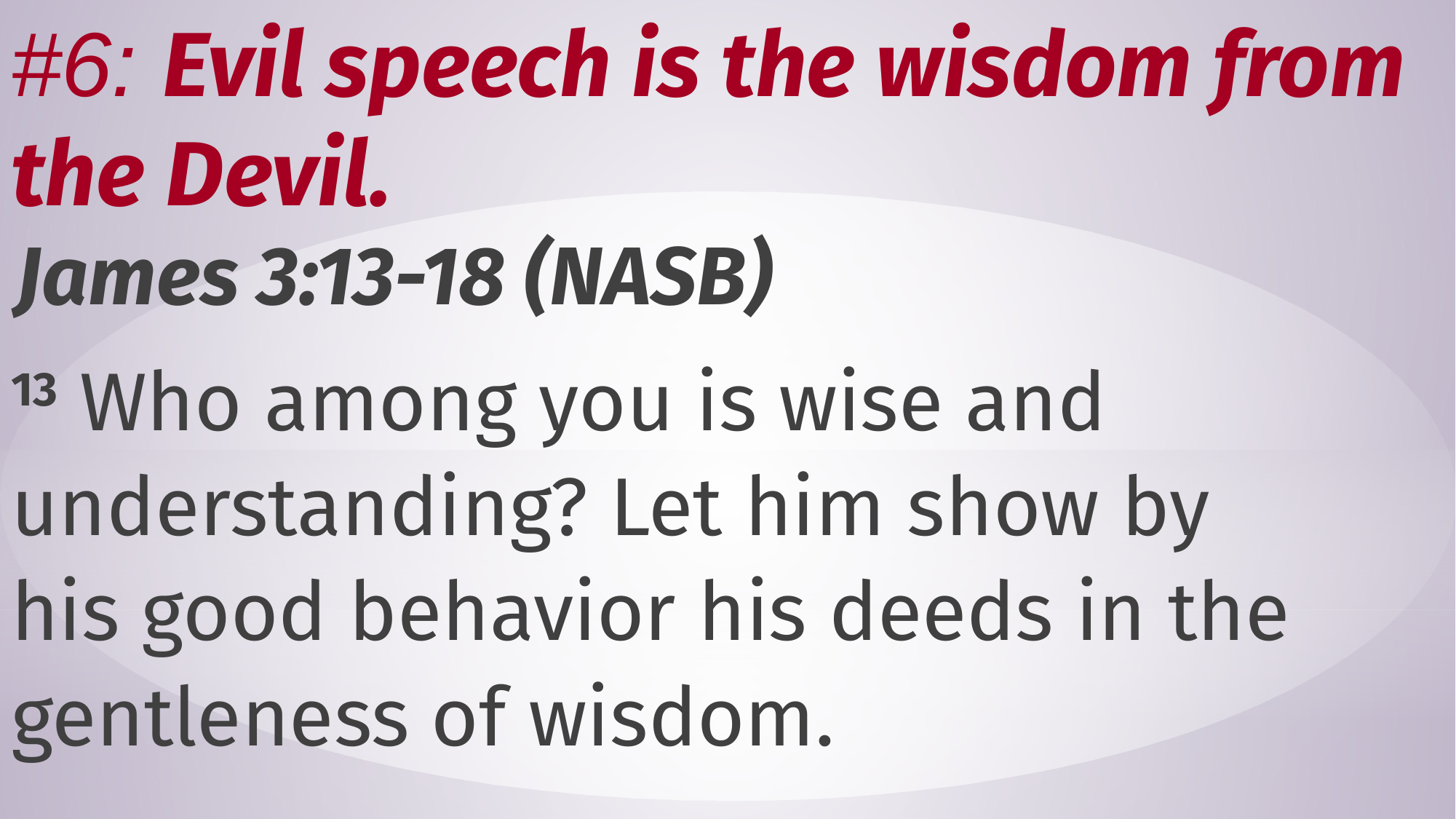

# #6: Evil speech is the wisdom from the Devil.
James 3:13-18 (NASB)
13 Who among you is wise and understanding? Let him show by his good behavior his deeds in the gentleness of wisdom.